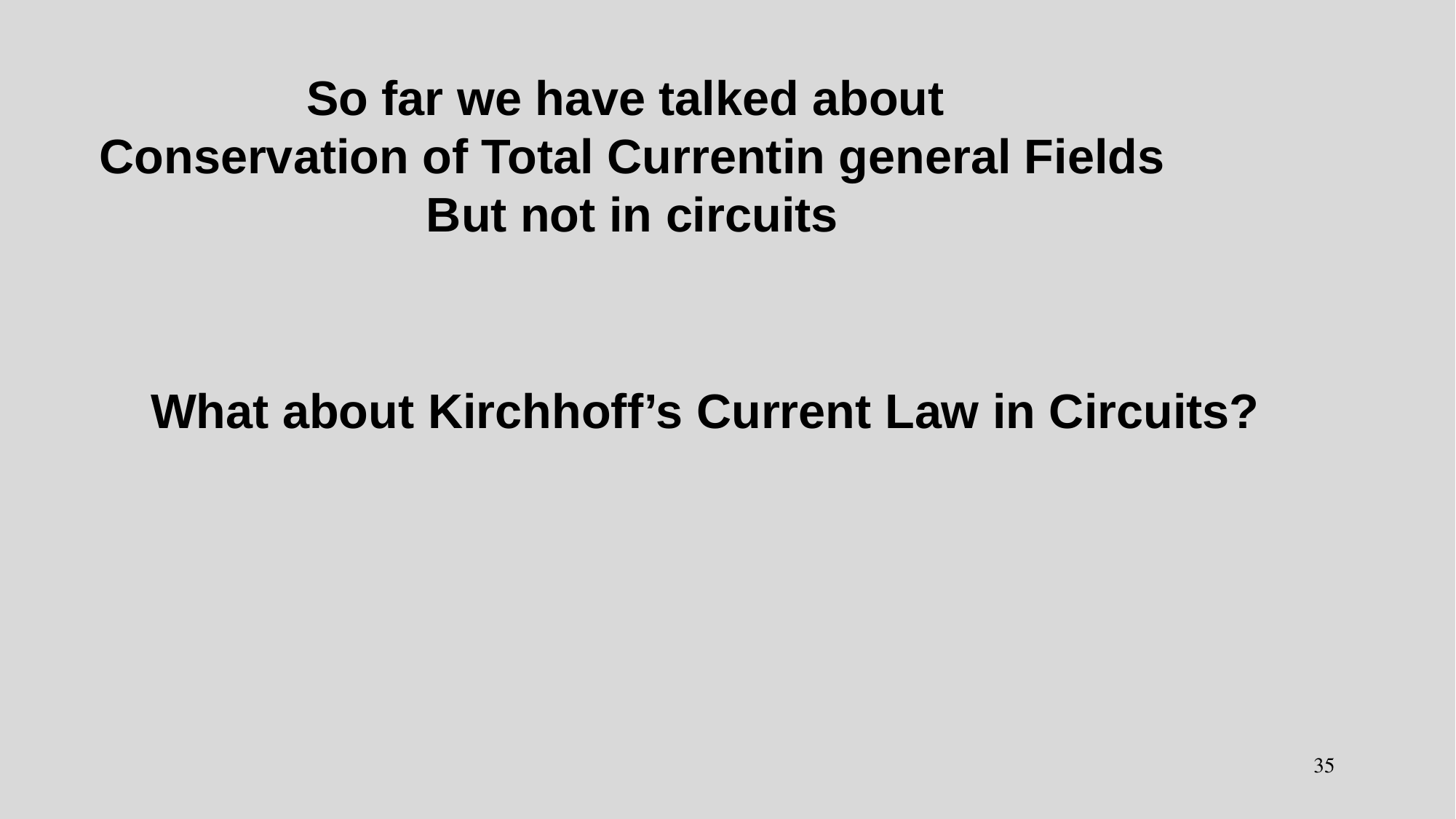

So far we have talked about
Conservation of Total Currentin general Fields
But not in circuits
What about Kirchhoff’s Current Law in Circuits?
35